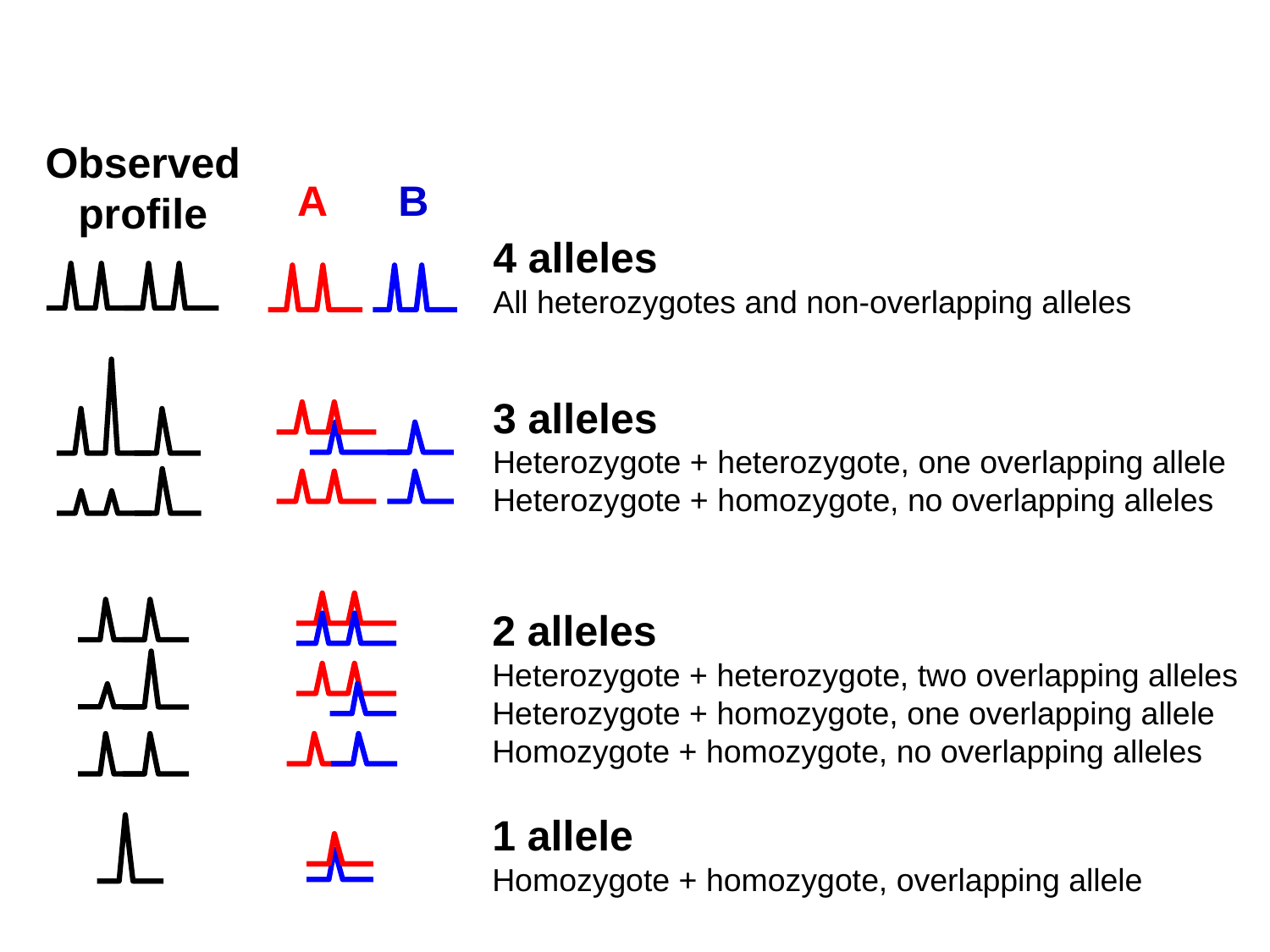

Observedprofile
A
B
4 alleles
All heterozygotes and non-overlapping alleles

3 alleles
Heterozygote + heterozygote, one overlapping allele
Heterozygote + homozygote, no overlapping alleles

1 allele
Homozygote + homozygote, overlapping allele

2 alleles
Heterozygote + heterozygote, two overlapping alleles
Heterozygote + homozygote, one overlapping allele
Homozygote + homozygote, no overlapping alleles